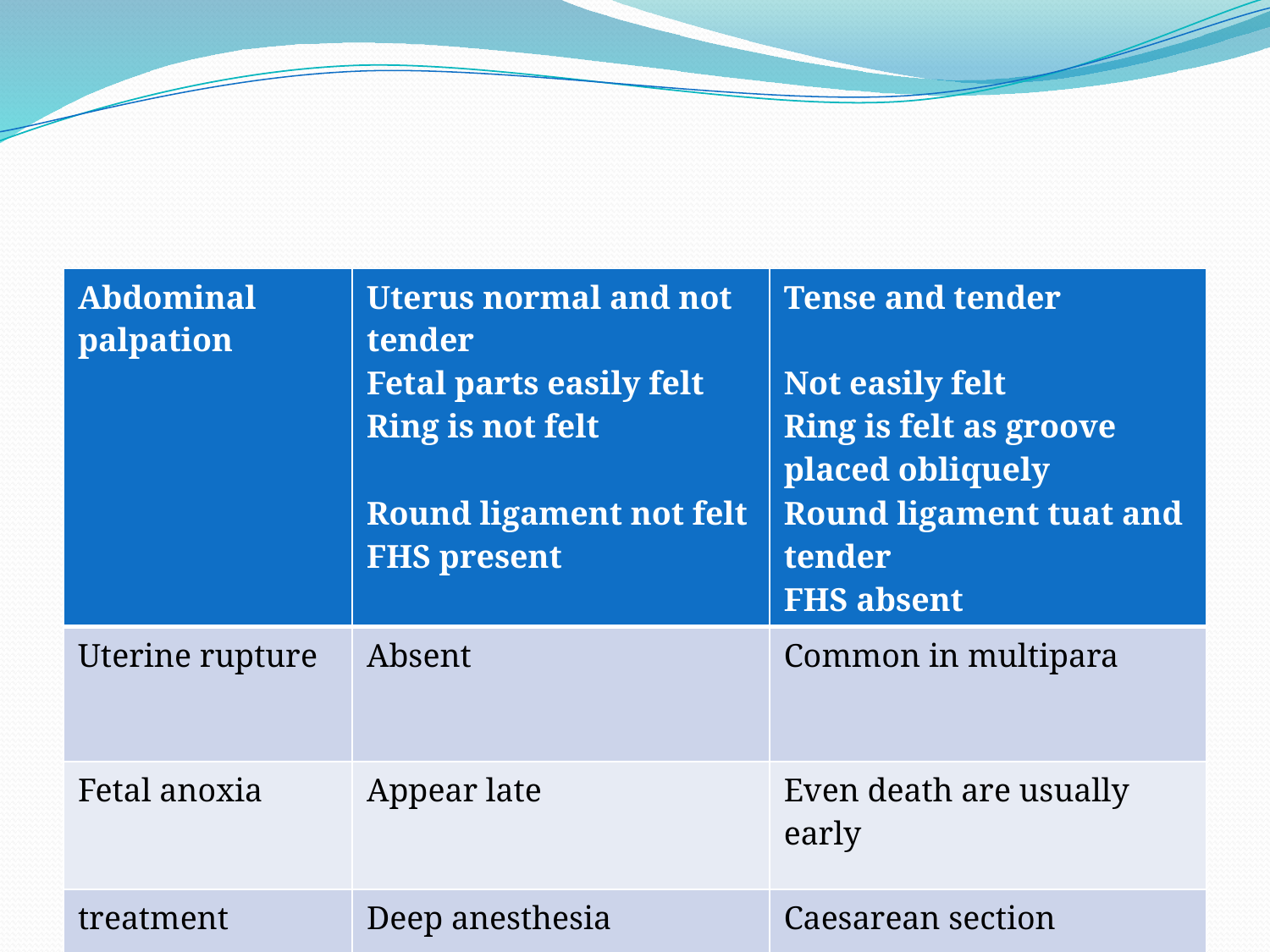

#
| Abdominal palpation | Uterus normal and not tender Fetal parts easily felt Ring is not felt Round ligament not felt FHS present | Tense and tender Not easily felt Ring is felt as groove placed obliquely Round ligament tuat and tender FHS absent |
| --- | --- | --- |
| Uterine rupture | Absent | Common in multipara |
| Fetal anoxia | Appear late | Even death are usually early |
| treatment | Deep anesthesia | Caesarean section |
|  |  |  |